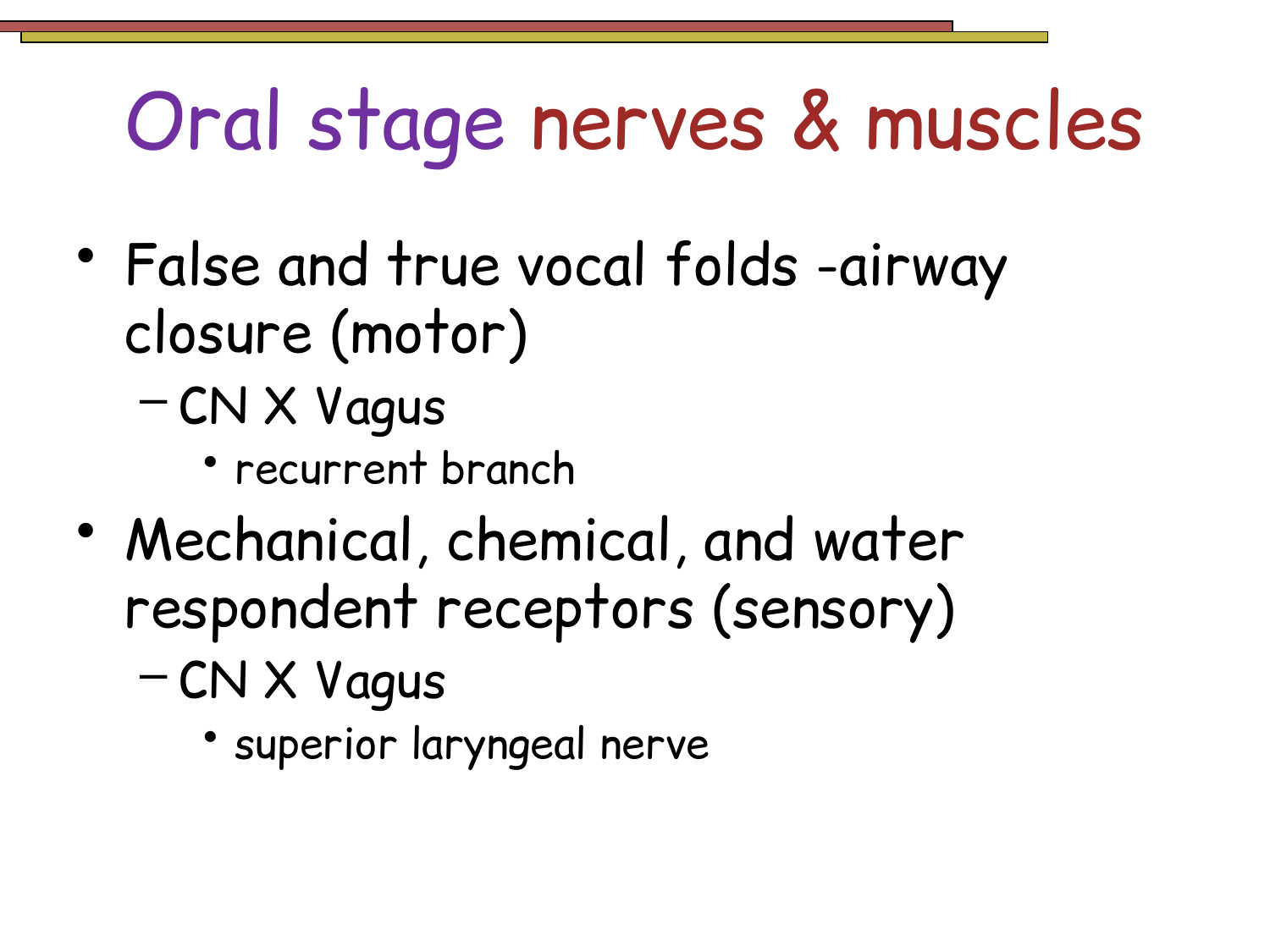

# Oral stage nerves & muscles
False and true vocal folds -airway closure (motor)
CN X Vagus
recurrent branch
Mechanical, chemical, and water respondent receptors (sensory)
CN X Vagus
superior laryngeal nerve